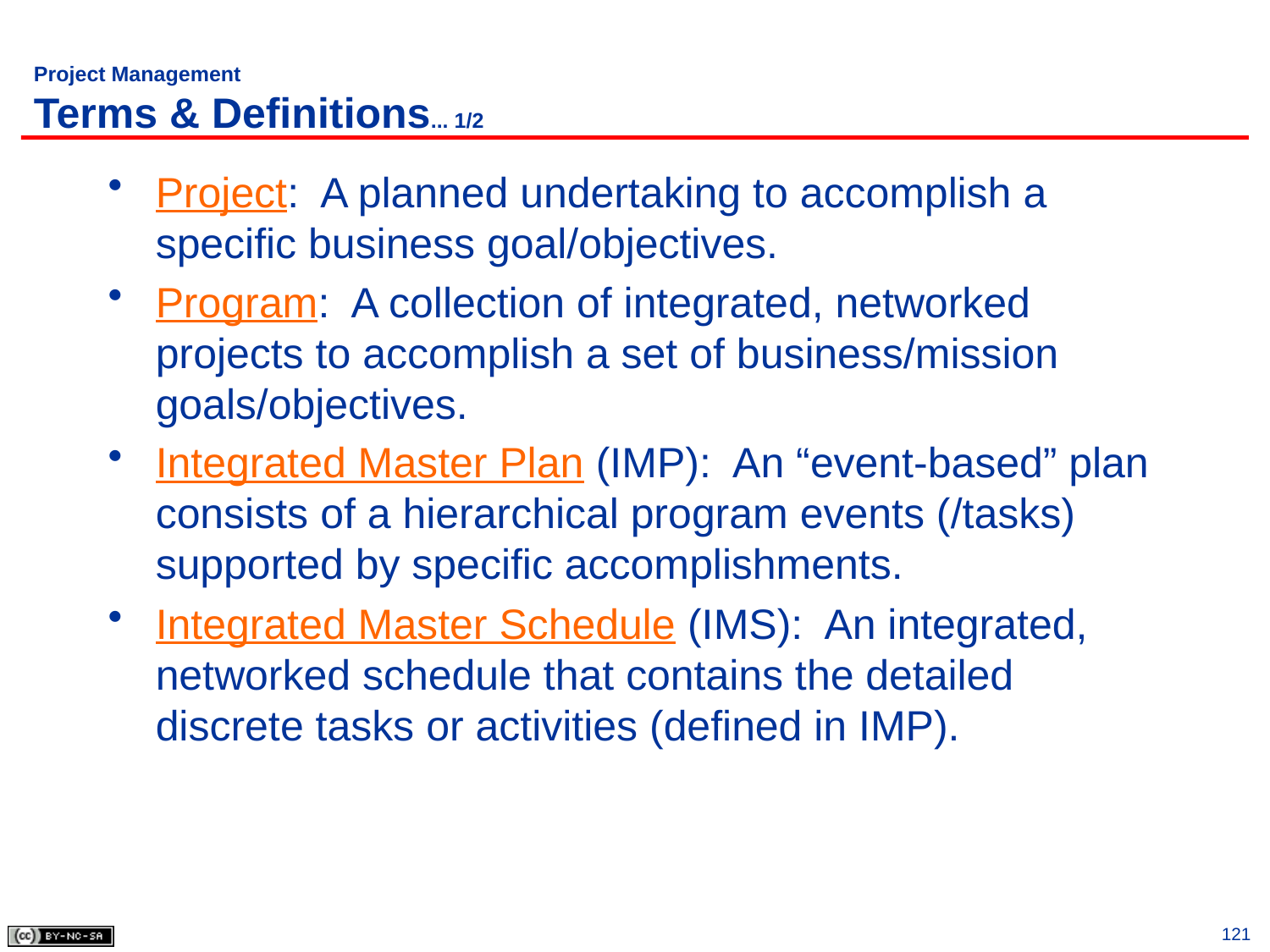

# Project Management Terms & Definitions... 1/2
Project:  A planned undertaking to accomplish a specific business goal/objectives.
Program:  A collection of integrated, networked projects to accomplish a set of business/mission goals/objectives.
Integrated Master Plan (IMP):  An “event-based” plan consists of a hierarchical program events (/tasks) supported by specific accomplishments.
Integrated Master Schedule (IMS):  An integrated, networked schedule that contains the detailed discrete tasks or activities (defined in IMP).
121